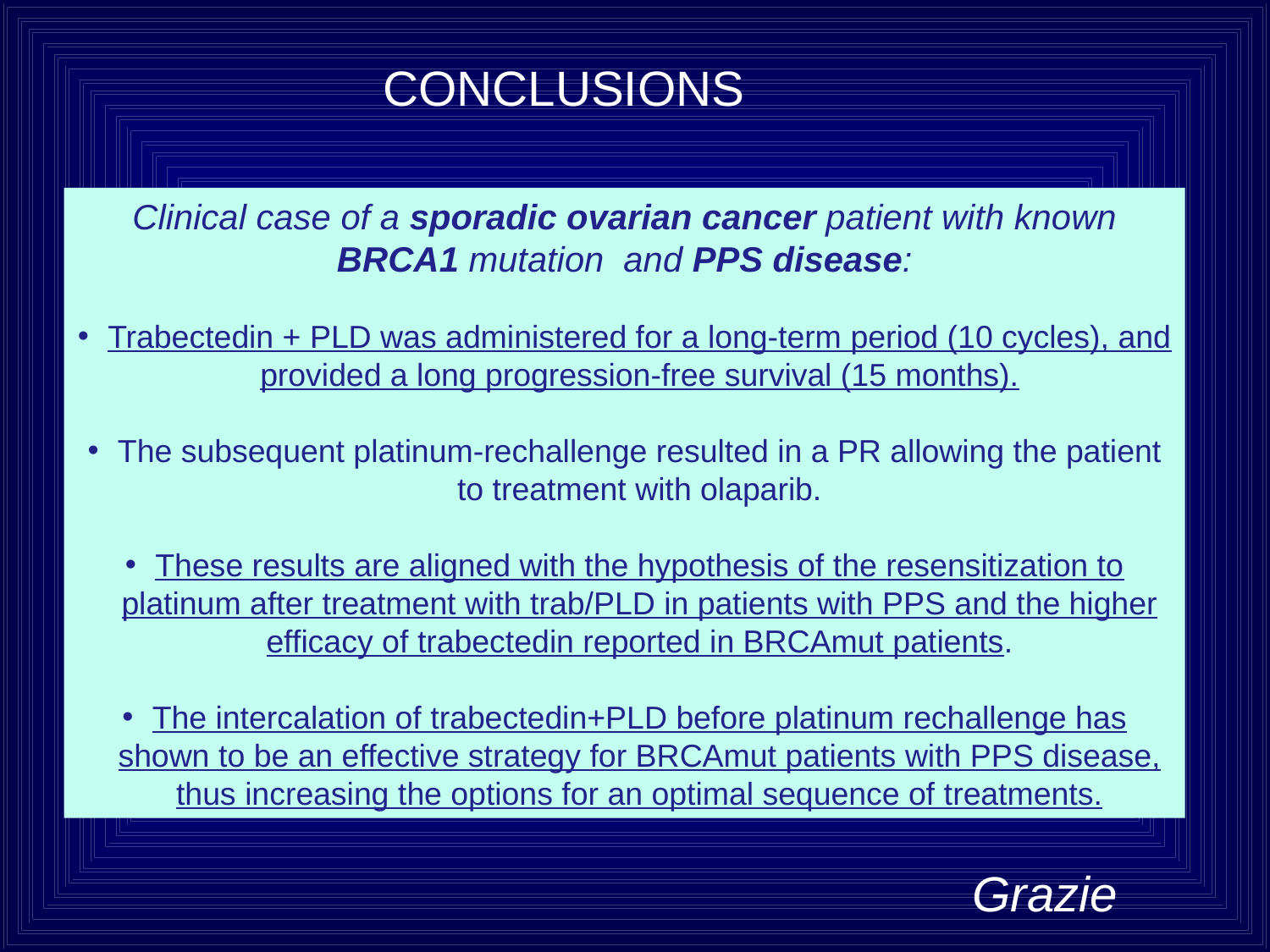

CONCLUSIONS
Clinical case of a sporadic ovarian cancer patient with known BRCA1 mutation  and PPS disease:

Trabectedin + PLD was administered for a long-term period (10 cycles), and provided a long progression-free survival (15 months).

The subsequent platinum-rechallenge resulted in a PR allowing the patient to treatment with olaparib.

These results are aligned with the hypothesis of the resensitization to platinum after treatment with trab/PLD in patients with PPS and the higher efficacy of trabectedin reported in BRCAmut patients.

The intercalation of trabectedin+PLD before platinum rechallenge has shown to be an effective strategy for BRCAmut patients with PPS disease, thus increasing the options for an optimal sequence of treatments.
Grazie